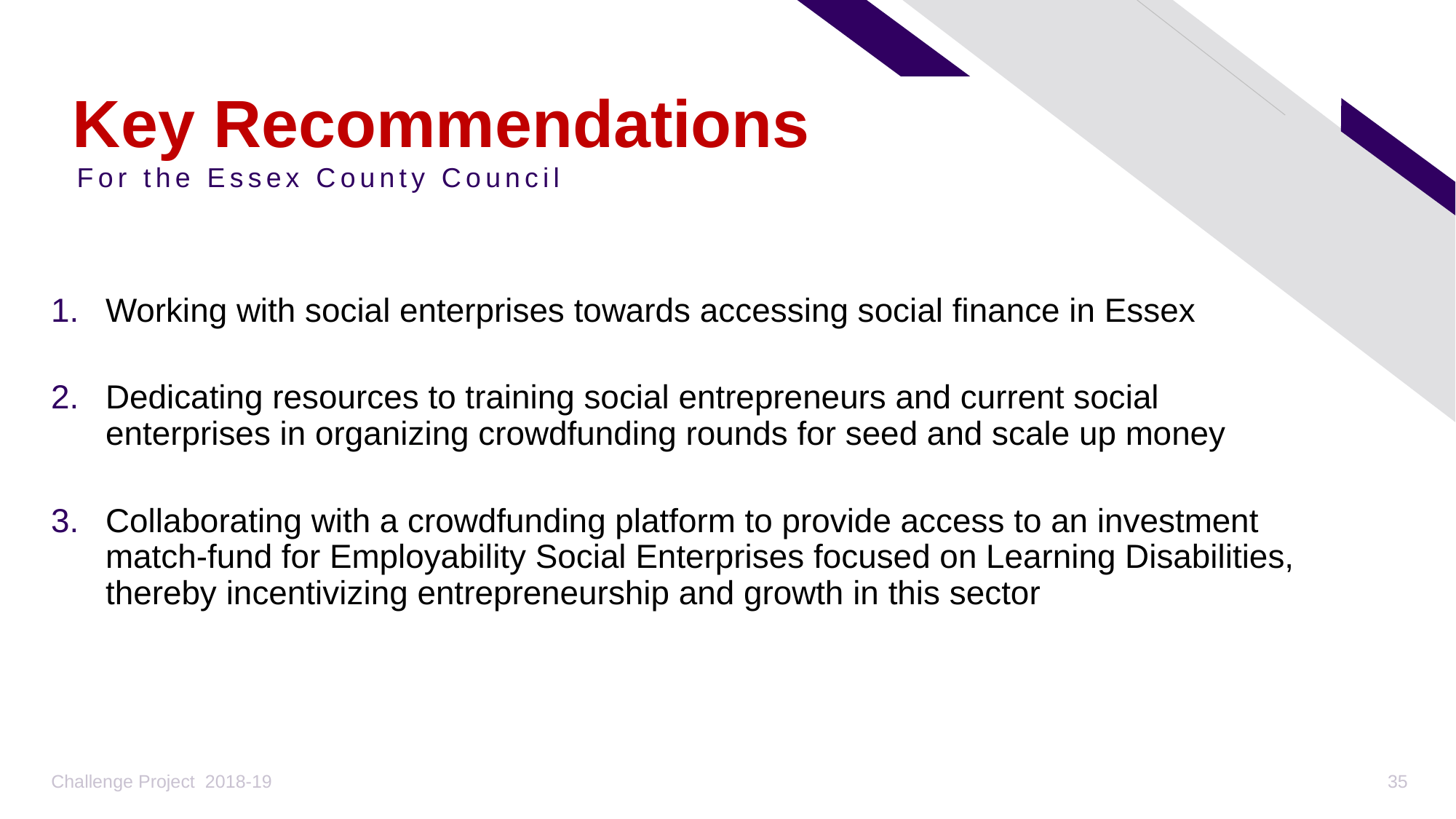

# Key Recommendations

For the Essex County Council

Working with social enterprises towards accessing social finance in Essex
Dedicating resources to training social entrepreneurs and current social enterprises in organizing crowdfunding rounds for seed and scale up money
Collaborating with a crowdfunding platform to provide access to an investment match-fund for Employability Social Enterprises focused on Learning Disabilities, thereby incentivizing entrepreneurship and growth in this sector

Challenge Project  2018-19
35